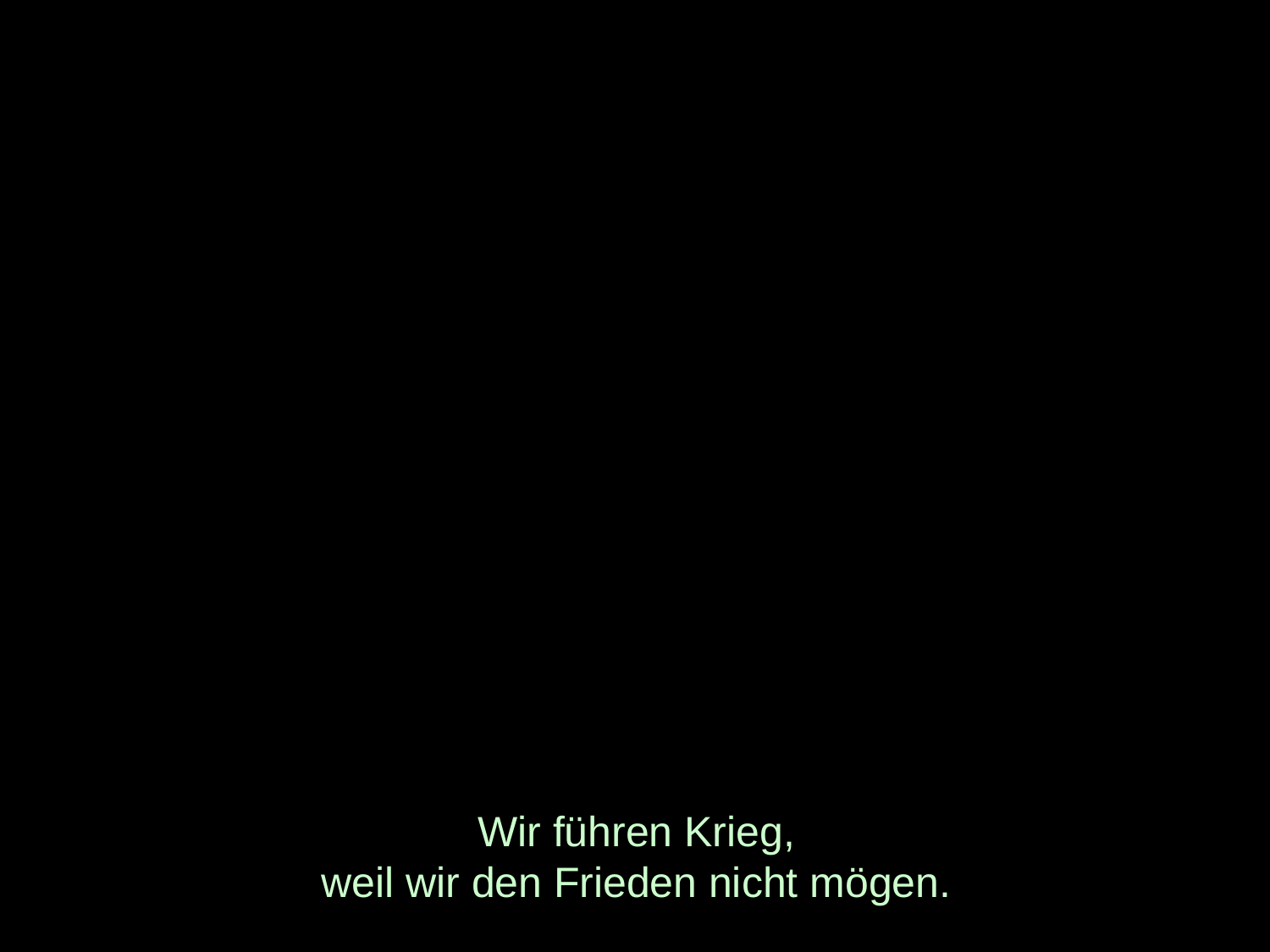

# Wir führen Krieg, weil wir den Frieden nicht mögen.